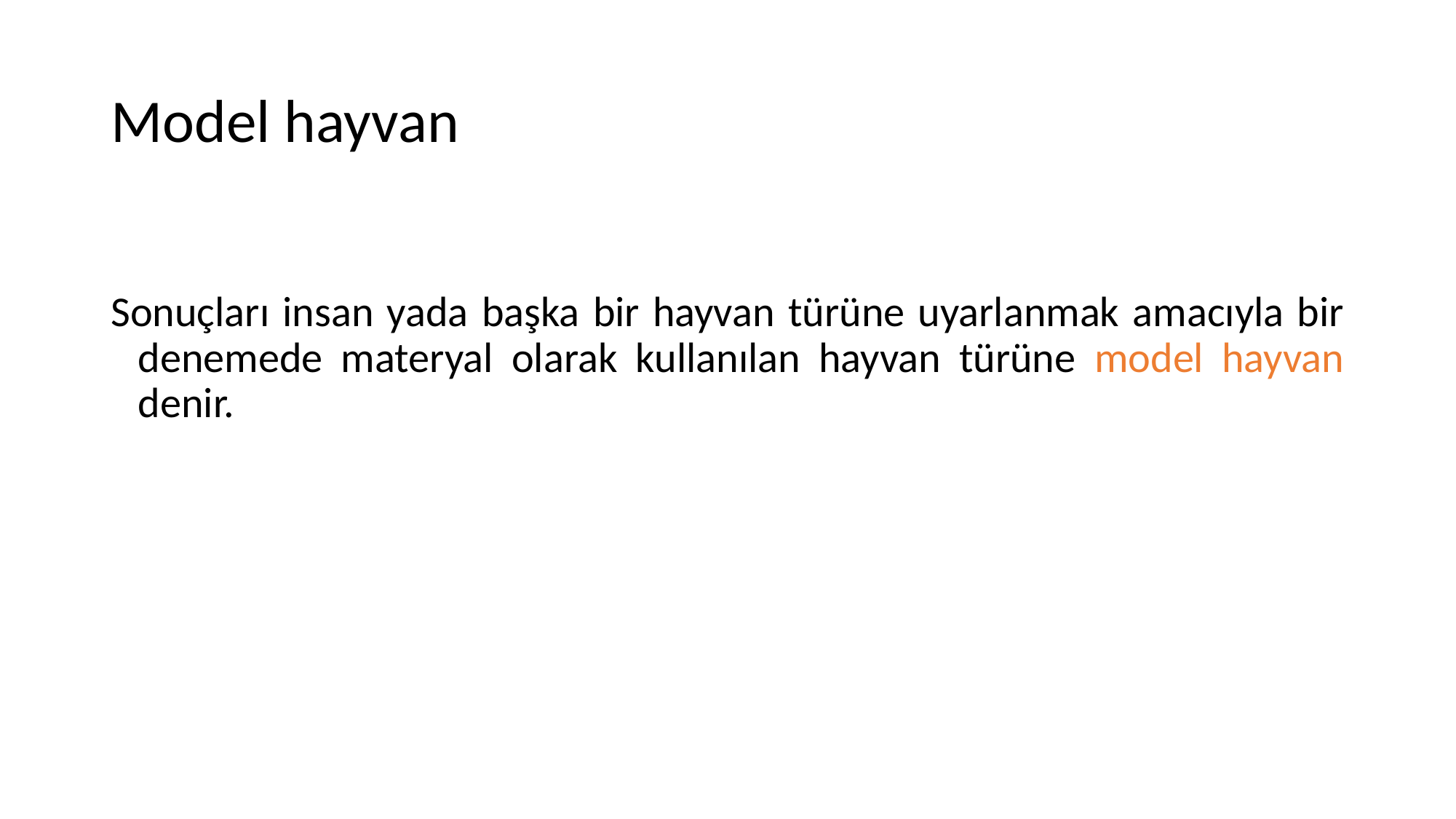

# Model hayvan

Sonuçları insan yada başka bir hayvan türüne uyarlanmak amacıyla bir denemede materyal olarak kullanılan hayvan türüne model hayvan denir.